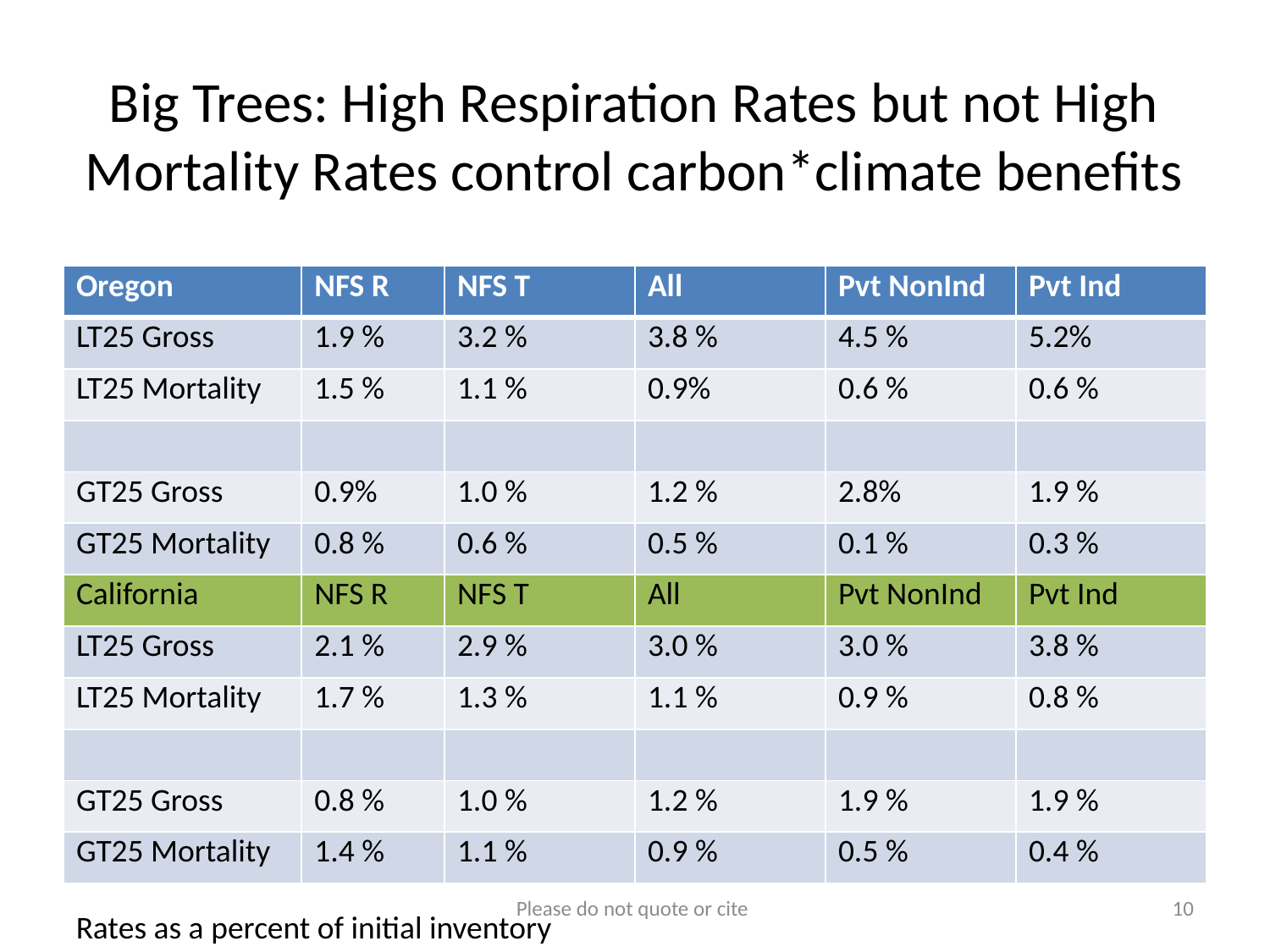

# Big Trees: High Respiration Rates but not High Mortality Rates control carbon*climate benefits
| Oregon | NFS R | NFS T | All | Pvt NonInd | Pvt Ind |
| --- | --- | --- | --- | --- | --- |
| LT25 Gross | 1.9 % | 3.2 % | 3.8 % | 4.5 % | 5.2% |
| LT25 Mortality | 1.5 % | 1.1 % | 0.9% | 0.6 % | 0.6 % |
|  |  |  |  |  |  |
| GT25 Gross | 0.9% | 1.0 % | 1.2 % | 2.8% | 1.9 % |
| GT25 Mortality | 0.8 % | 0.6 % | 0.5 % | 0.1 % | 0.3 % |
| California | NFS R | NFS T | All | Pvt NonInd | Pvt Ind |
| LT25 Gross | 2.1 % | 2.9 % | 3.0 % | 3.0 % | 3.8 % |
| LT25 Mortality | 1.7 % | 1.3 % | 1.1 % | 0.9 % | 0.8 % |
|  |  |  |  |  |  |
| GT25 Gross | 0.8 % | 1.0 % | 1.2 % | 1.9 % | 1.9 % |
| GT25 Mortality | 1.4 % | 1.1 % | 0.9 % | 0.5 % | 0.4 % |
Please do not quote or cite
10
Rates as a percent of initial inventory